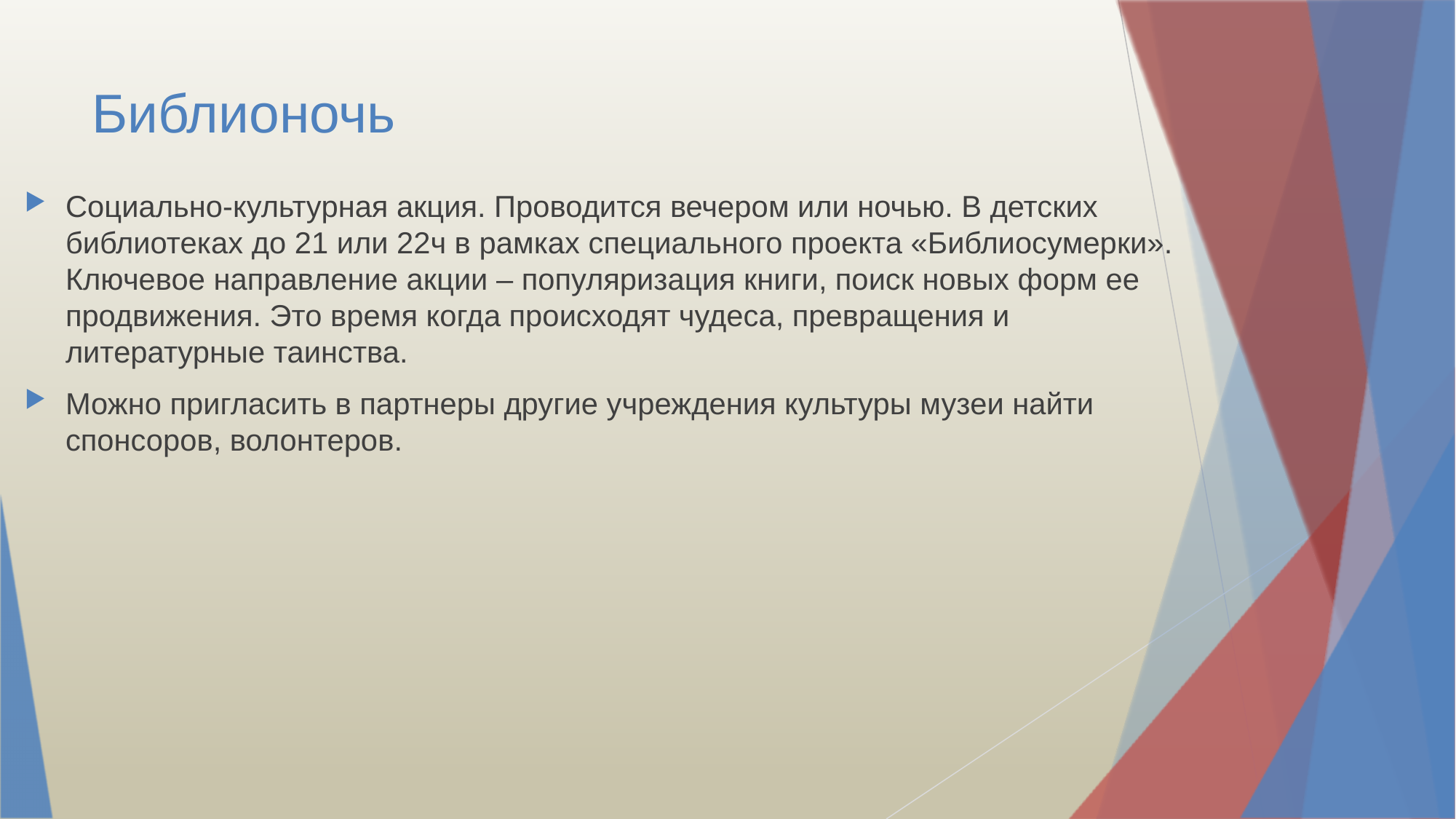

# Библионочь
Социально-культурная акция. Проводится вечером или ночью. В детских библиотеках до 21 или 22ч в рамках специального проекта «Библиосумерки». Ключевое направление акции – популяризация книги, поиск новых форм ее продвижения. Это время когда происходят чудеса, превращения и литературные таинства.
Можно пригласить в партнеры другие учреждения культуры музеи найти спонсоров, волонтеров.